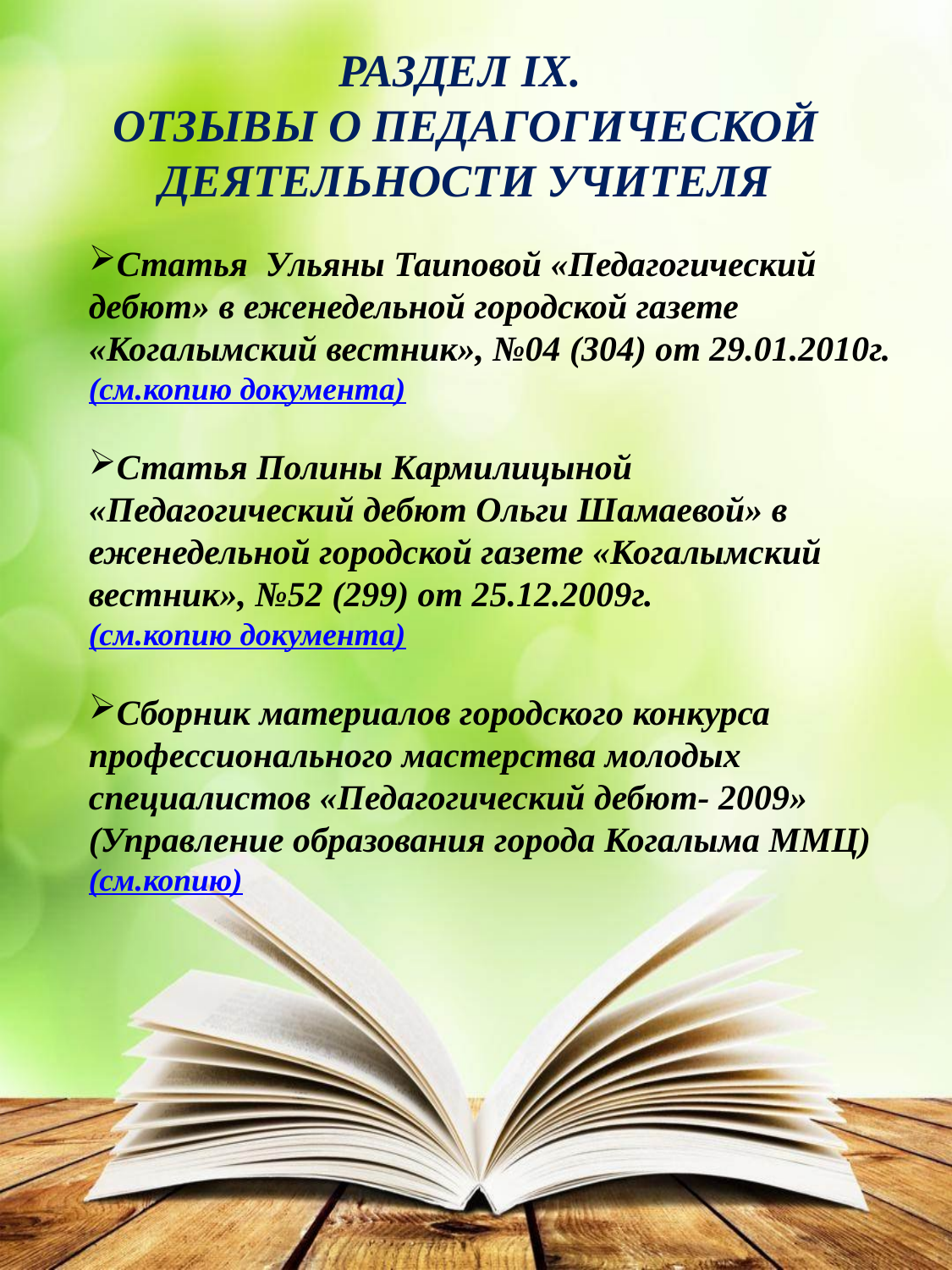

РАЗДЕЛ IX.
ОТЗЫВЫ О ПЕДАГОГИЧЕСКОЙ ДЕЯТЕЛЬНОСТИ УЧИТЕЛЯ
Статья  Ульяны Таиповой «Педагогический дебют» в еженедельной городской газете «Когалымский вестник», №04 (304) от 29.01.2010г. (см.копию документа)

Статья Полины Кармилицыной «Педагогический дебют Ольги Шамаевой» в еженедельной городской газете «Когалымский вестник», №52 (299) от 25.12.2009г. (см.копию документа)

Сборник материалов городского конкурса профессионального мастерства молодых специалистов «Педагогический дебют- 2009» (Управление образования города Когалыма ММЦ) (см.копию)